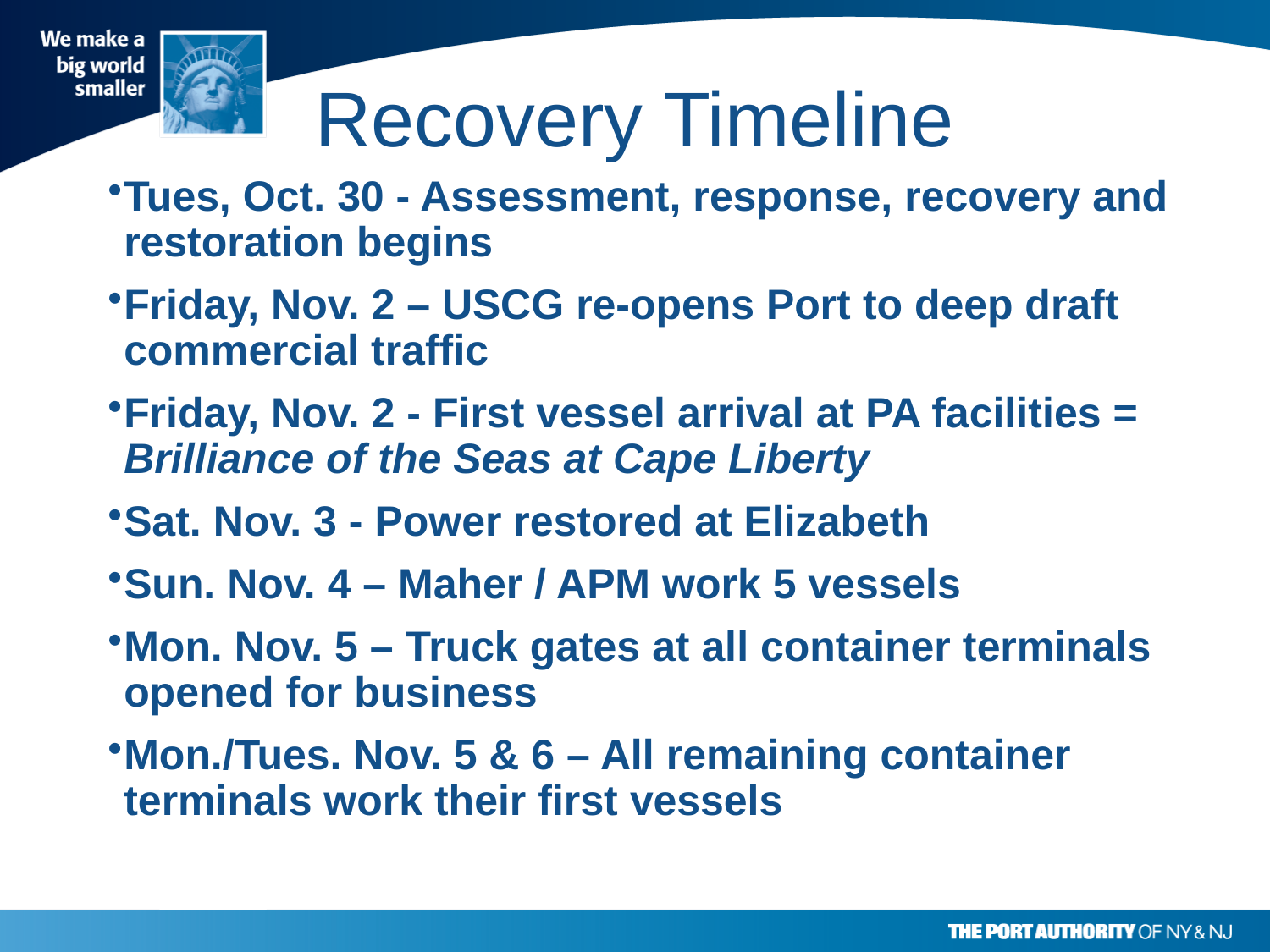

# Recovery Timeline
Tues, Oct. 30 - Assessment, response, recovery and restoration begins
Friday, Nov. 2 – USCG re-opens Port to deep draft commercial traffic
Friday, Nov. 2 - First vessel arrival at PA facilities = Brilliance of the Seas at Cape Liberty
Sat. Nov. 3 - Power restored at Elizabeth
Sun. Nov. 4 – Maher / APM work 5 vessels
Mon. Nov. 5 – Truck gates at all container terminals opened for business
Mon./Tues. Nov. 5 & 6 – All remaining container terminals work their first vessels